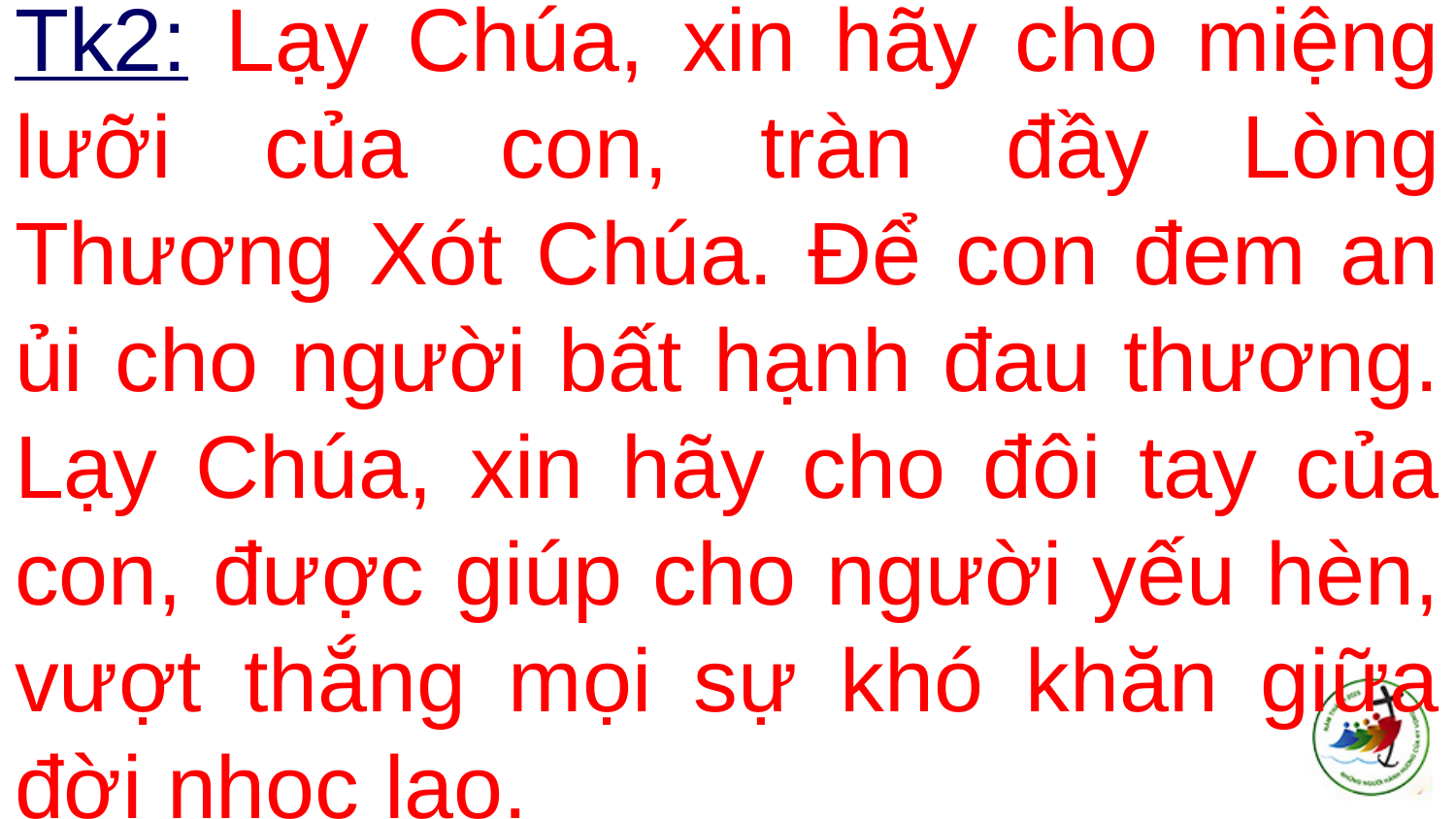

# Tk2: Lạy Chúa, xin hãy cho miệng lưỡi của con, tràn đầy Lòng Thương Xót Chúa. Để con đem an ủi cho người bất hạnh đau thương. Lạy Chúa, xin hãy cho đôi tay của con, được giúp cho người yếu hèn, vượt thắng mọi sự khó khăn giữa đời nhọc lao.